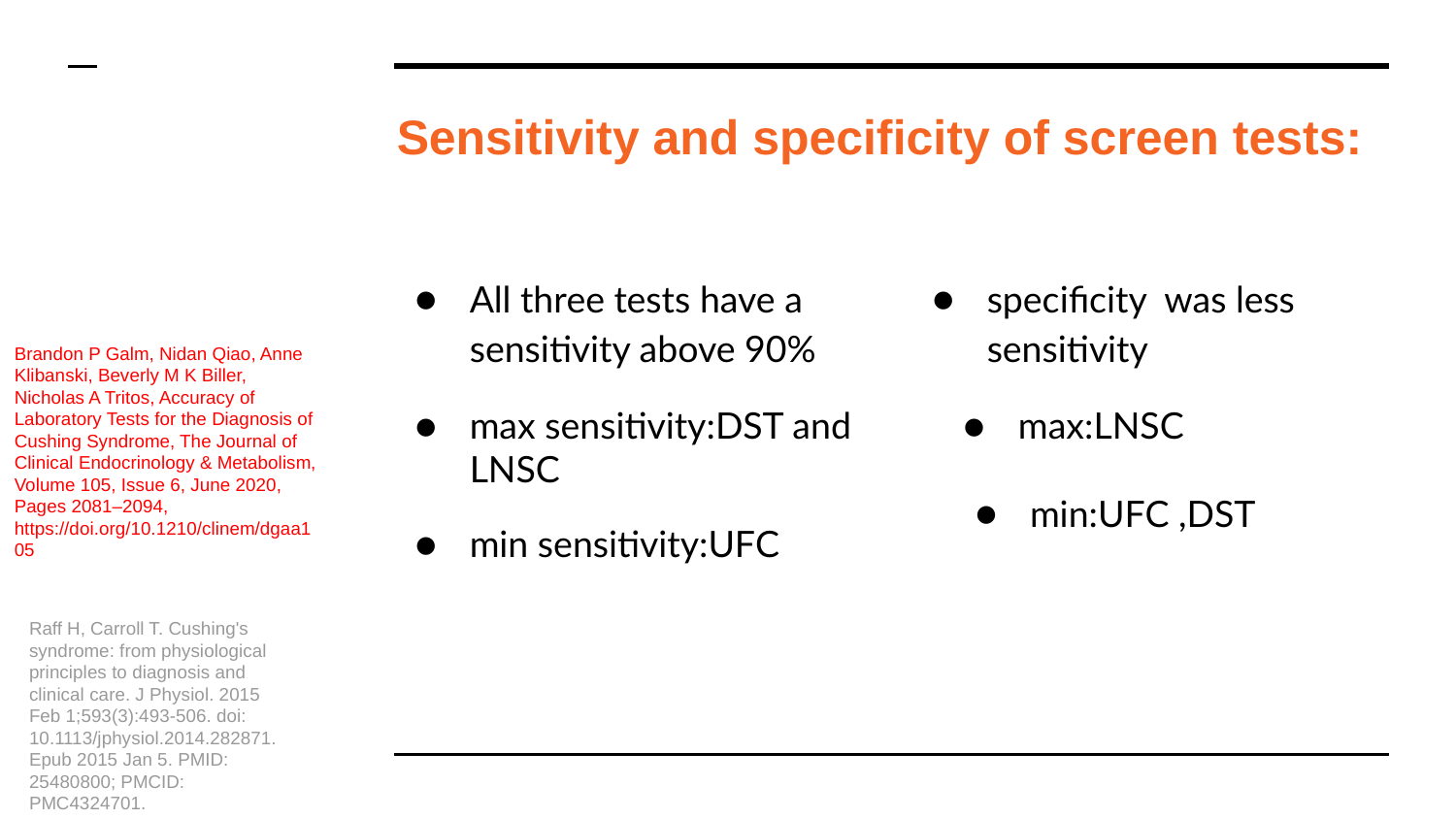

# Sensitivity and specificity of screen tests:
All three tests have a sensitivity above 90%
specificity  was less sensitivity
Brandon P Galm, Nidan Qiao, Anne Klibanski, Beverly M K Biller, Nicholas A Tritos, Accuracy of Laboratory Tests for the Diagnosis of Cushing Syndrome, The Journal of Clinical Endocrinology & Metabolism, Volume 105, Issue 6, June 2020, Pages 2081–2094, https://doi.org/10.1210/clinem/dgaa105
max sensitivity:DST and LNSC
max:LNSC
min:UFC ,DST
min sensitivity:UFC
Raff H, Carroll T. Cushing's syndrome: from physiological principles to diagnosis and clinical care. J Physiol. 2015 Feb 1;593(3):493-506. doi: 10.1113/jphysiol.2014.282871. Epub 2015 Jan 5. PMID: 25480800; PMCID: PMC4324701.